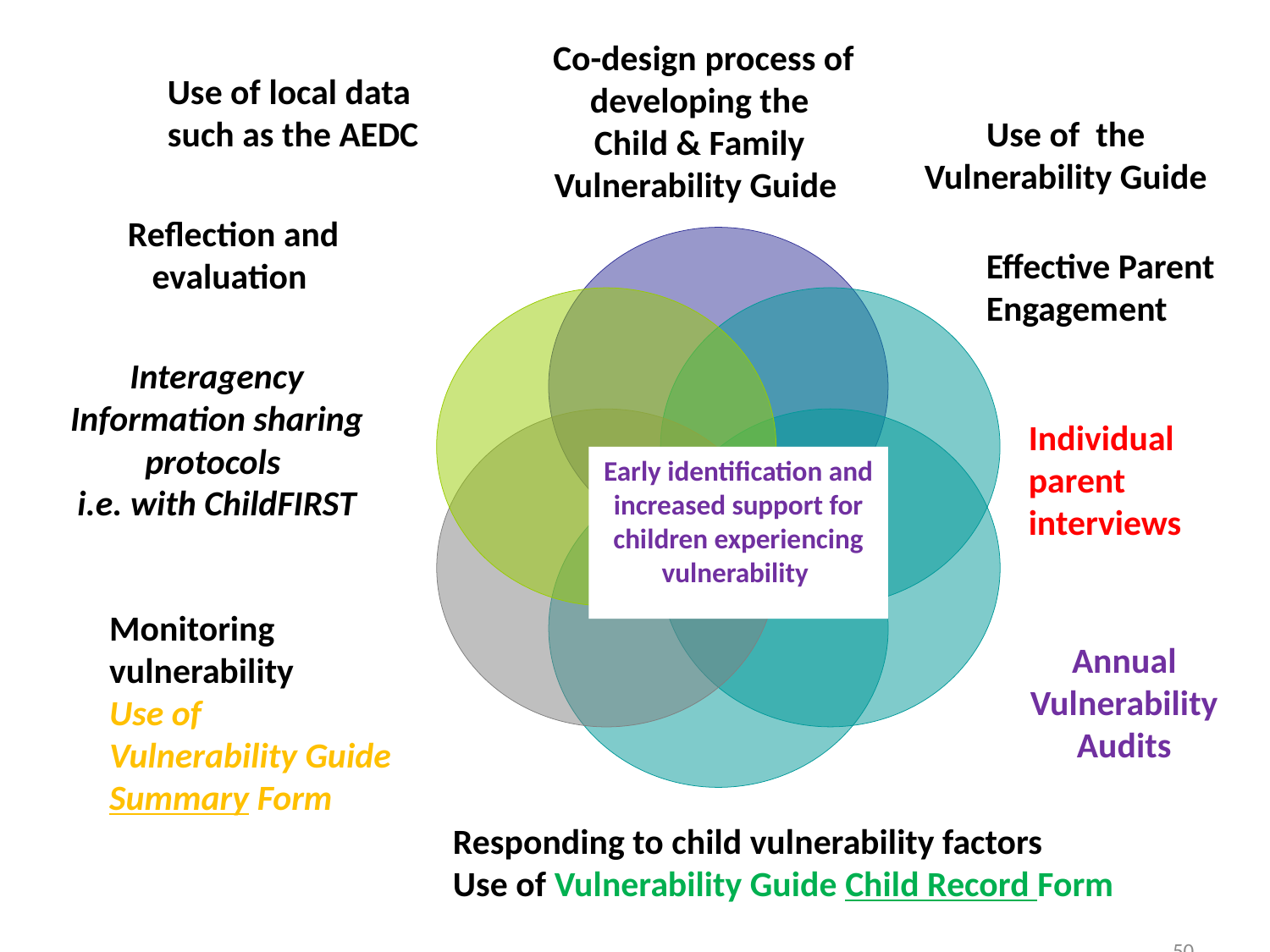

Co-design process of developing the
Child & Family
Vulnerability Guide
Use of  the
Vulnerability Guide

Interagency Information sharing protocols
i.e. with ChildFIRST

Individual parent interviews

Early identification and increased support for children experiencing vulnerability

Monitoring vulnerability
Use of
Vulnerability Guide
Summary Form
Annual
Vulnerability
Audits

Responding to child vulnerability factors
Use of Vulnerability Guide Child Record Form

Use of local data such as the AEDC
Reflection and evaluation
Effective Parent Engagement
50